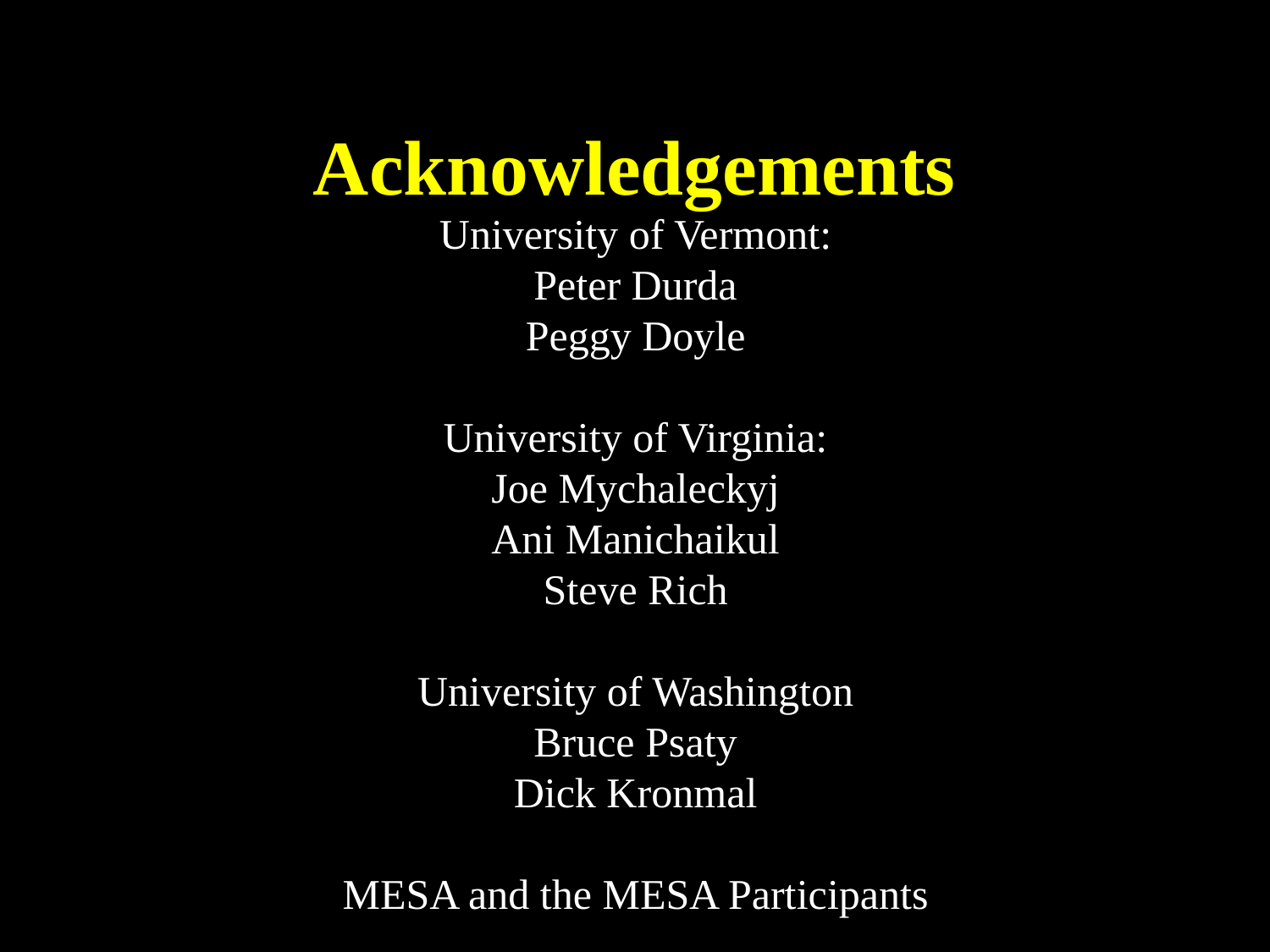

# Acknowledgements
University of Vermont:
Peter Durda
Peggy Doyle

University of Virginia:
Joe Mychaleckyj
Ani Manichaikul
Steve Rich

University of Washington
Bruce Psaty
Dick Kronmal

MESA and the MESA Participants